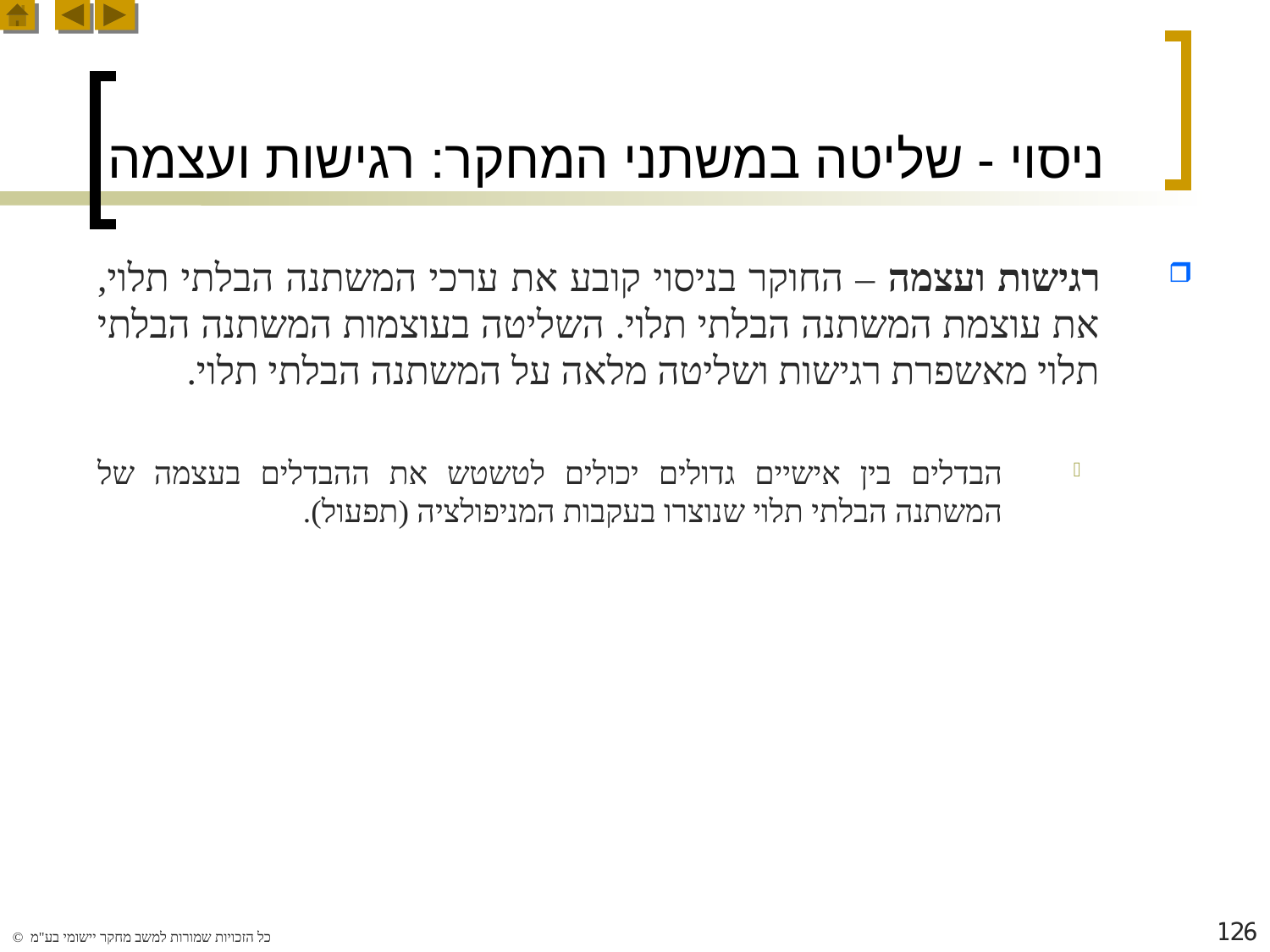

# ניסוי - שליטה במשתני המחקר: רגישות ועצמה
רגישות ועצמה – החוקר בניסוי קובע את ערכי המשתנה הבלתי תלוי, את עוצמת המשתנה הבלתי תלוי. השליטה בעוצמות המשתנה הבלתי תלוי מאשפרת רגישות ושליטה מלאה על המשתנה הבלתי תלוי.

הבדלים בין אישיים גדולים יכולים לטשטש את ההבדלים בעצמה של המשתנה הבלתי תלוי שנוצרו בעקבות המניפולציה (תפעול).

126